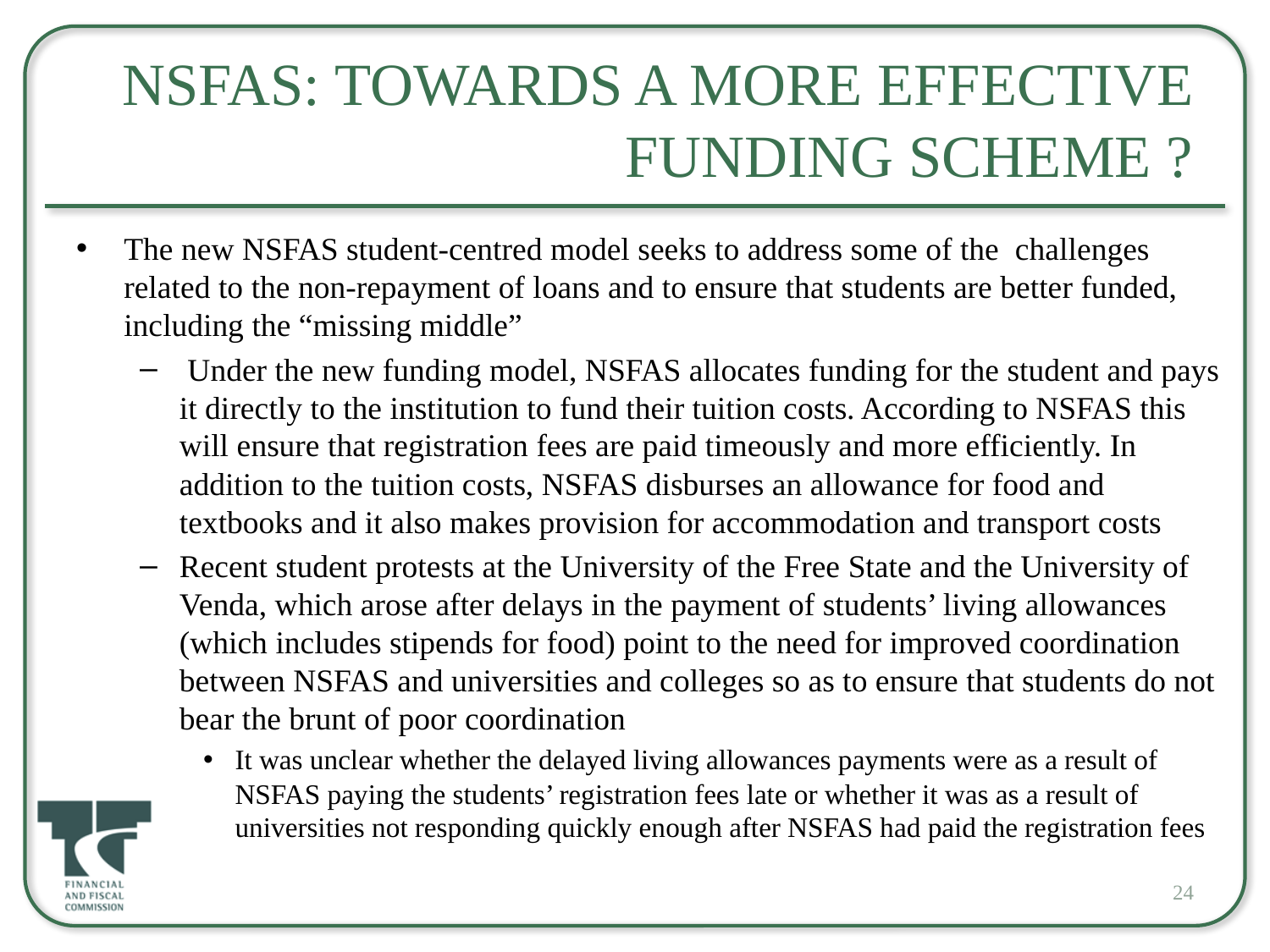

# NSFAS: Towards a More Effective Funding Scheme ?
The new NSFAS student-centred model seeks to address some of the  challenges related to the non-repayment of loans and to ensure that students are better funded, including the “missing middle”
 Under the new funding model, NSFAS allocates funding for the student and pays it directly to the institution to fund their tuition costs. According to NSFAS this will ensure that registration fees are paid timeously and more efficiently. In addition to the tuition costs, NSFAS disburses an allowance for food and textbooks and it also makes provision for accommodation and transport costs
Recent student protests at the University of the Free State and the University of Venda, which arose after delays in the payment of students’ living allowances (which includes stipends for food) point to the need for improved coordination between NSFAS and universities and colleges so as to ensure that students do not bear the brunt of poor coordination
It was unclear whether the delayed living allowances payments were as a result of NSFAS paying the students’ registration fees late or whether it was as a result of universities not responding quickly enough after NSFAS had paid the registration fees

24